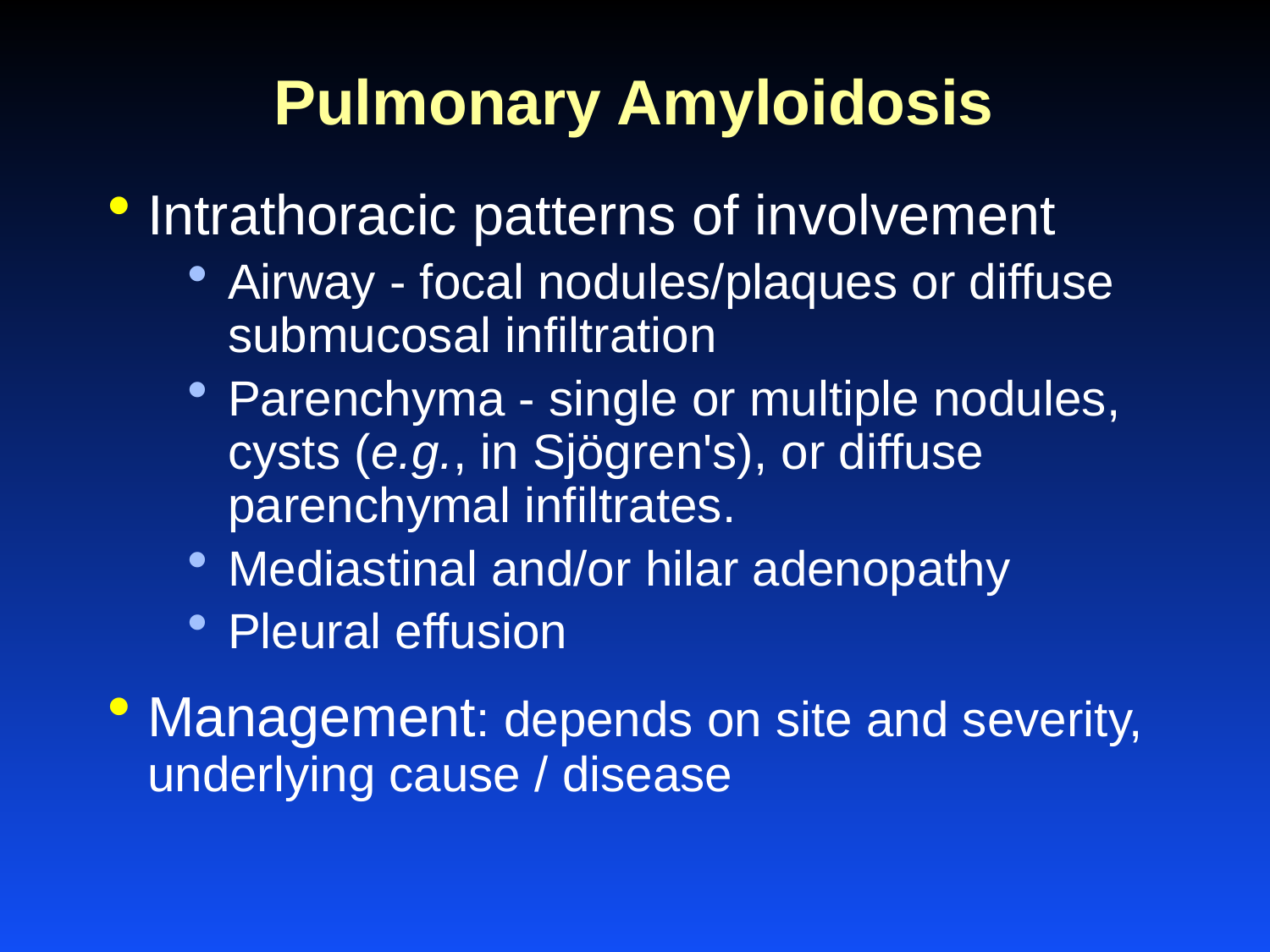

# Pulmonary Amyloidosis
Intrathoracic patterns of involvement
Airway - focal nodules/plaques or diffuse submucosal infiltration
Parenchyma - single or multiple nodules, cysts (e.g., in Sjögren's), or diffuse parenchymal infiltrates.
Mediastinal and/or hilar adenopathy
Pleural effusion
Management: depends on site and severity, underlying cause / disease